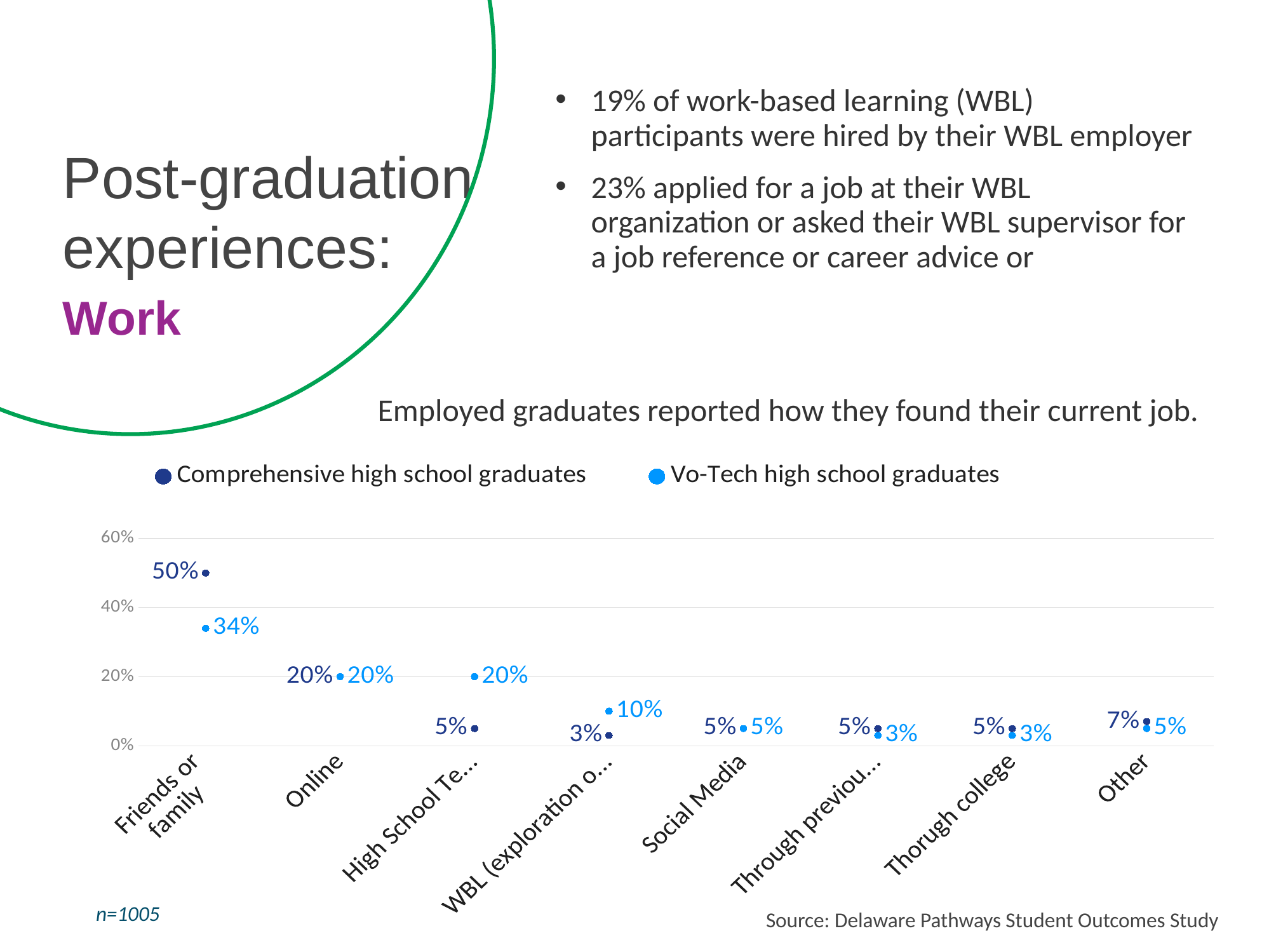

19% of work-based learning (WBL) participants were hired by their WBL employer
23% applied for a job at their WBL organization or asked their WBL supervisor for a job reference or career advice or

Post-graduation experiences:
Work
Employed graduates reported how they found their current job.

### Chart

| Category | Comprehensive high school graduates | Vo-Tech high school graduates |
|---|---|---|
| Friends or
family | 0.5 | 0.34 |
| Online | 0.2 | 0.2 |
| High School Teacher | 0.05 | 0.2 |
| WBL (exploration or immersive) | 0.03 | 0.1 |
| Social Media | 0.05 | 0.05 |
| Through previous job | 0.05 | 0.03 |
| Thorugh college | 0.05 | 0.03 |
| Other | 0.06999999999999984 | 0.04999999999999993 |
n=1005
Source: Delaware Pathways Student Outcomes Study